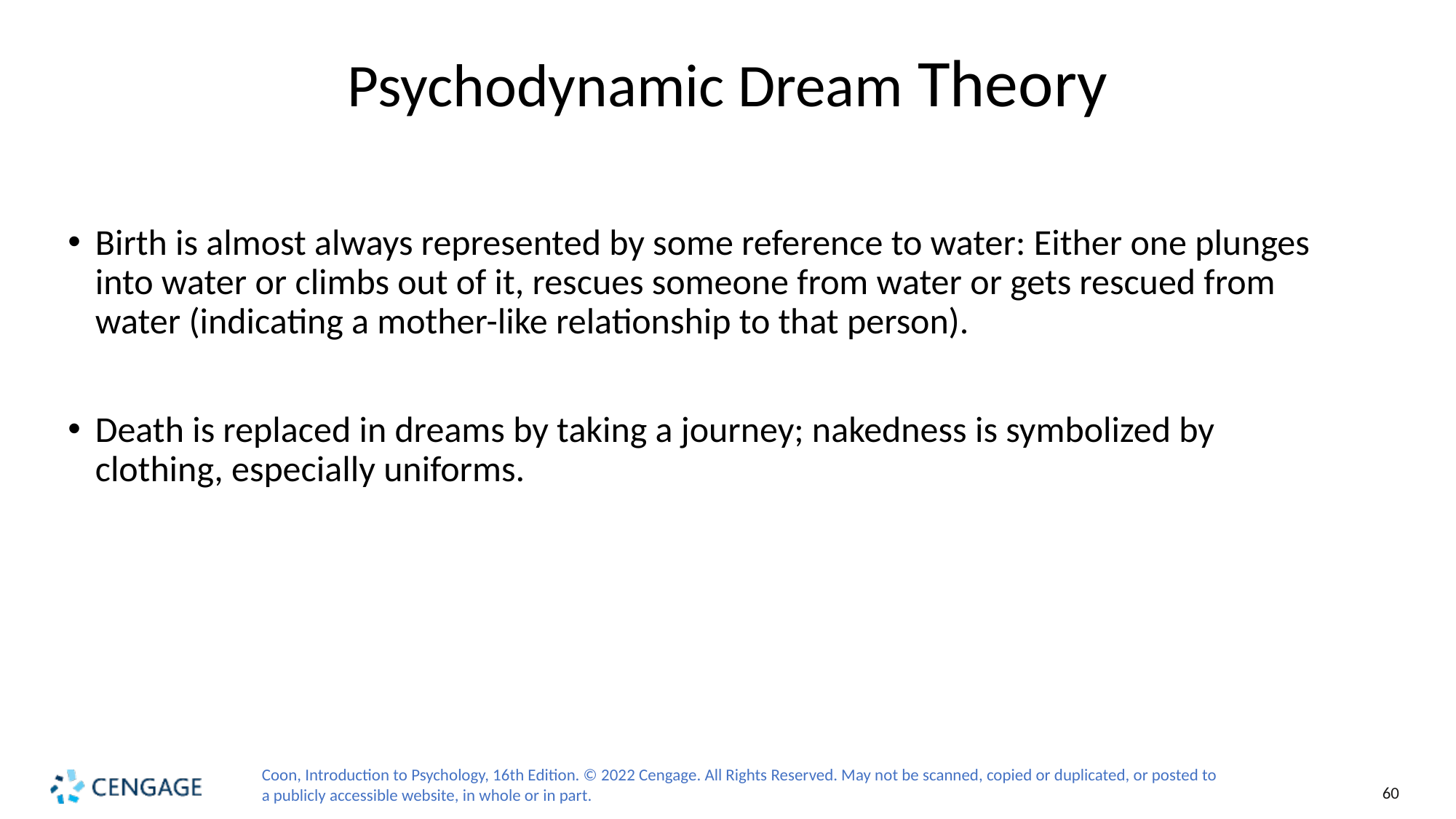

# Psychodynamic Dream Theory
Birth is almost always represented by some reference to water: Either one plunges into water or climbs out of it, rescues someone from water or gets rescued from water (indicating a mother-like relationship to that person).

Death is replaced in dreams by taking a journey; nakedness is symbolized by clothing, especially uniforms.